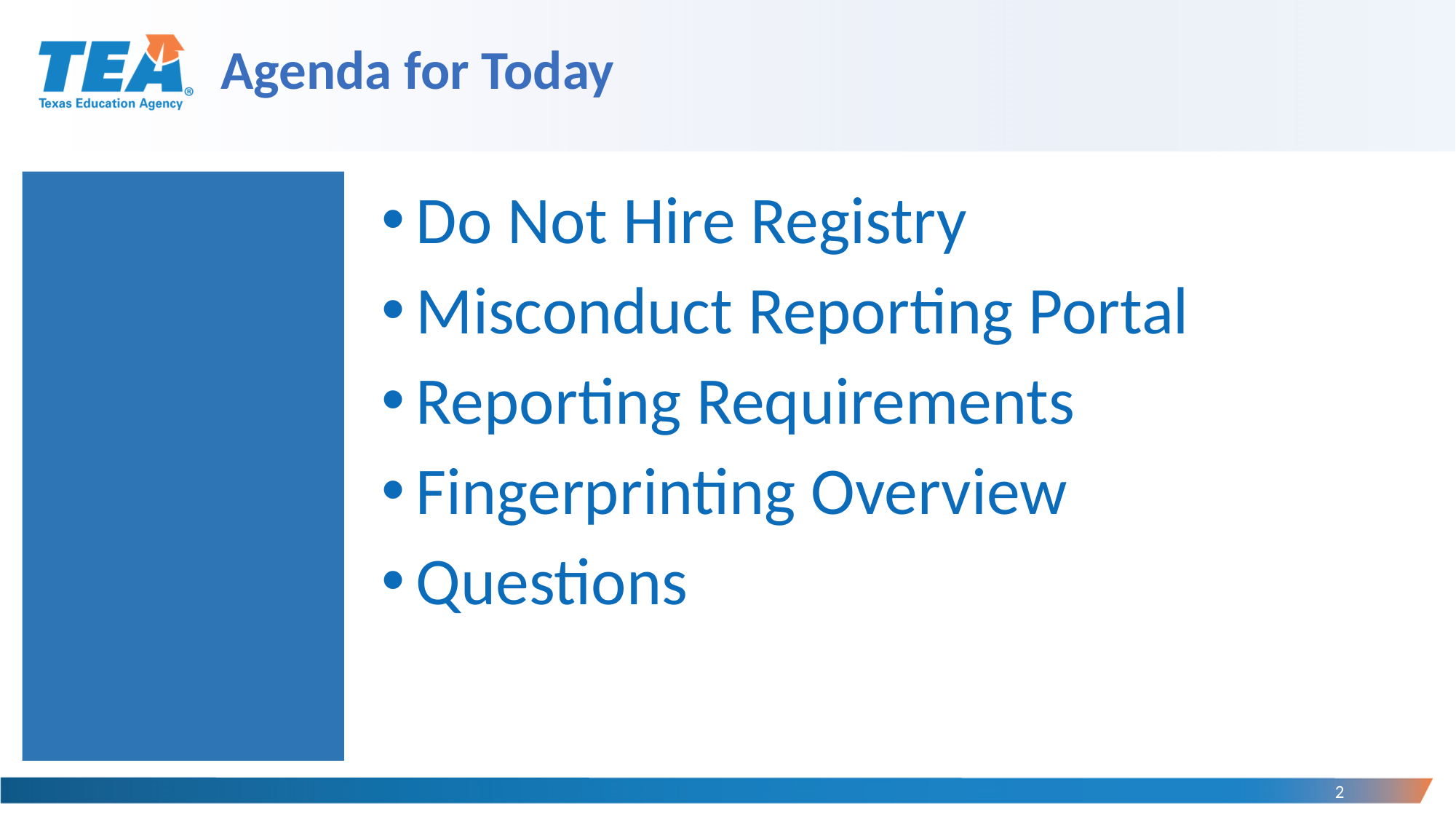

# Agenda for Today

Do Not Hire Registry
Misconduct Reporting Portal
Reporting Requirements
Fingerprinting Overview
Questions

2